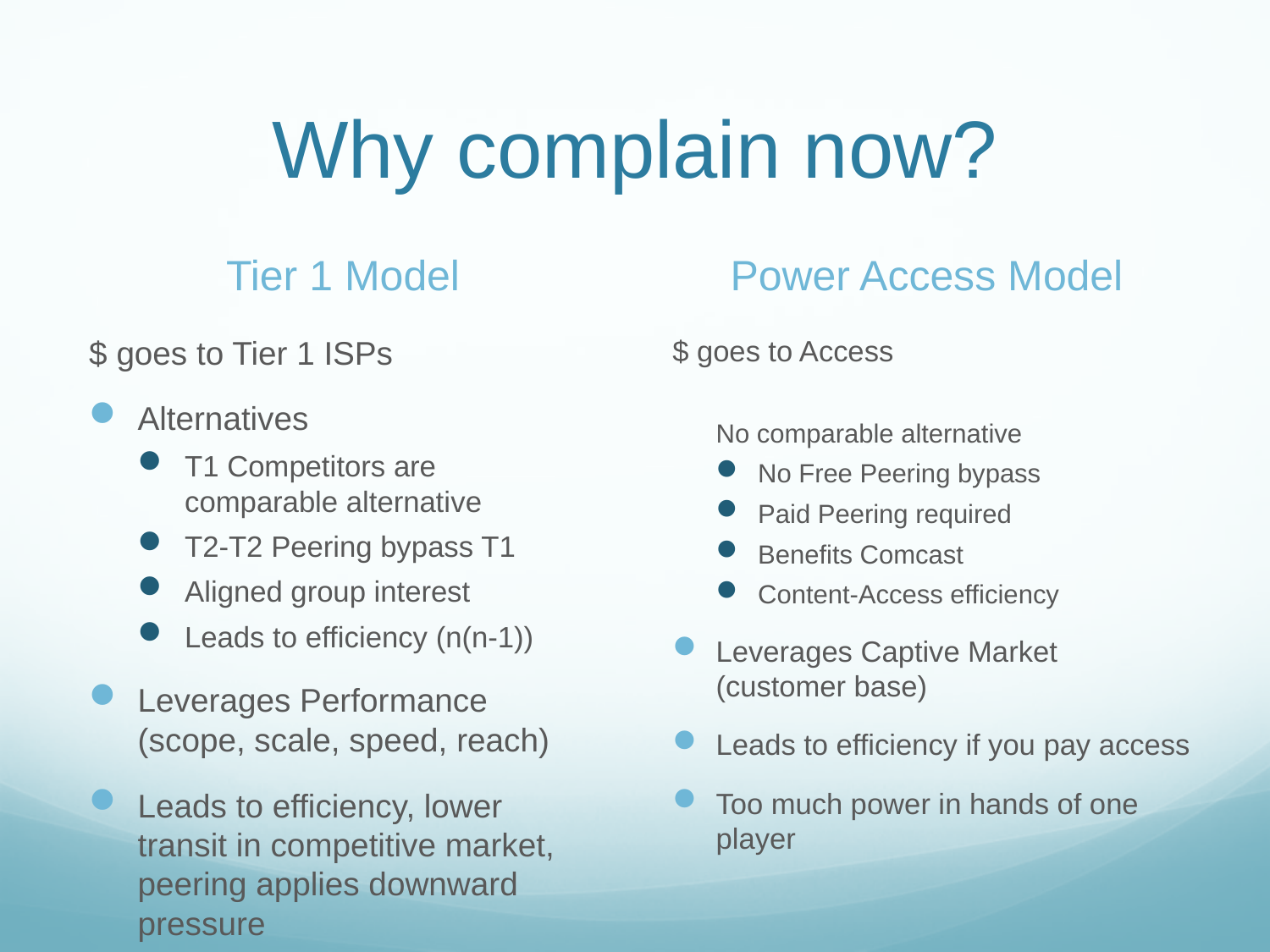

# Why complain now?
Tier 1 Model
Power Access Model
$ goes to Tier 1 ISPs
Alternatives
T1 Competitors are comparable alternative
T2-T2 Peering bypass T1
Aligned group interest
Leads to efficiency (n(n-1))
Leverages Performance (scope, scale, speed, reach)
Leads to efficiency, lower transit in competitive market, peering applies downward pressure
$ goes to Access

No comparable alternative
No Free Peering bypass
Paid Peering required
Benefits Comcast
Content-Access efficiency
Leverages Captive Market (customer base)
Leads to efficiency if you pay access
Too much power in hands of one player